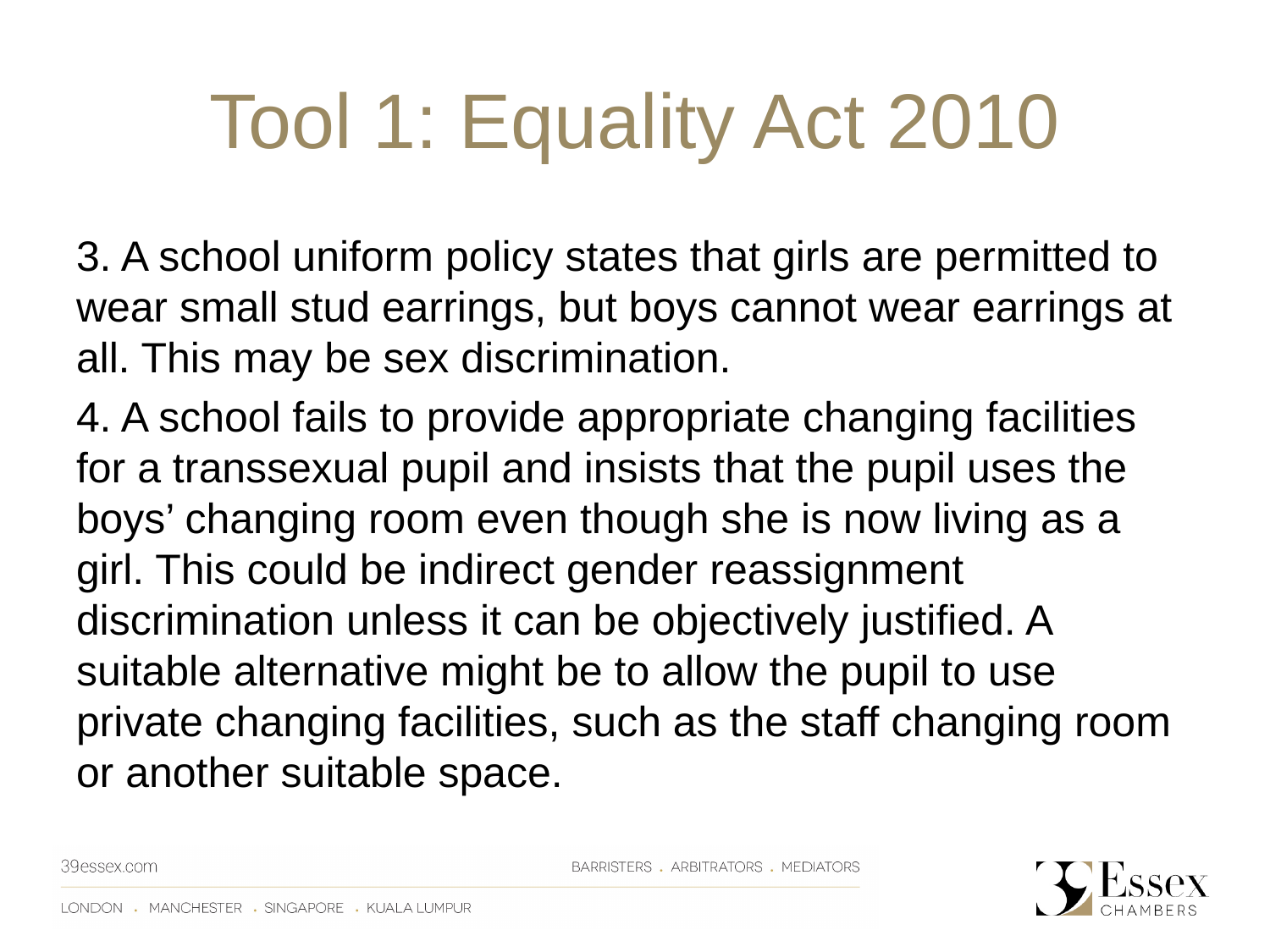

# Tool 1: Equality Act 2010
3. A school uniform policy states that girls are permitted to wear small stud earrings, but boys cannot wear earrings at all. This may be sex discrimination.
4. A school fails to provide appropriate changing facilities for a transsexual pupil and insists that the pupil uses the boys’ changing room even though she is now living as a girl. This could be indirect gender reassignment discrimination unless it can be objectively justified. A suitable alternative might be to allow the pupil to use private changing facilities, such as the staff changing room or another suitable space.